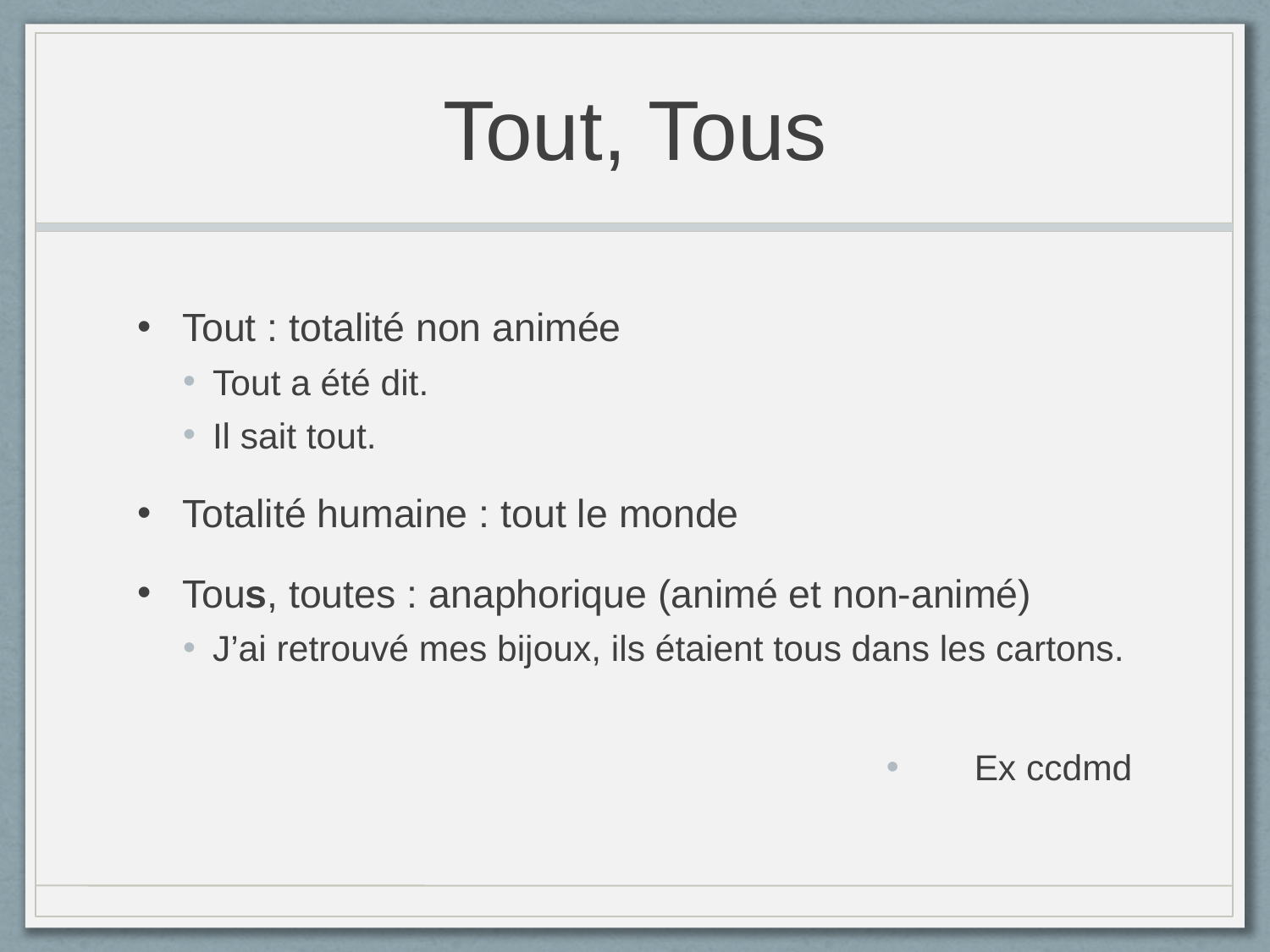

# Tout, Tous
Tout : totalité non animée
Tout a été dit.
Il sait tout.
Totalité humaine : tout le monde
Tous, toutes : anaphorique (animé et non-animé)
J’ai retrouvé mes bijoux, ils étaient tous dans les cartons.

Ex ccdmd